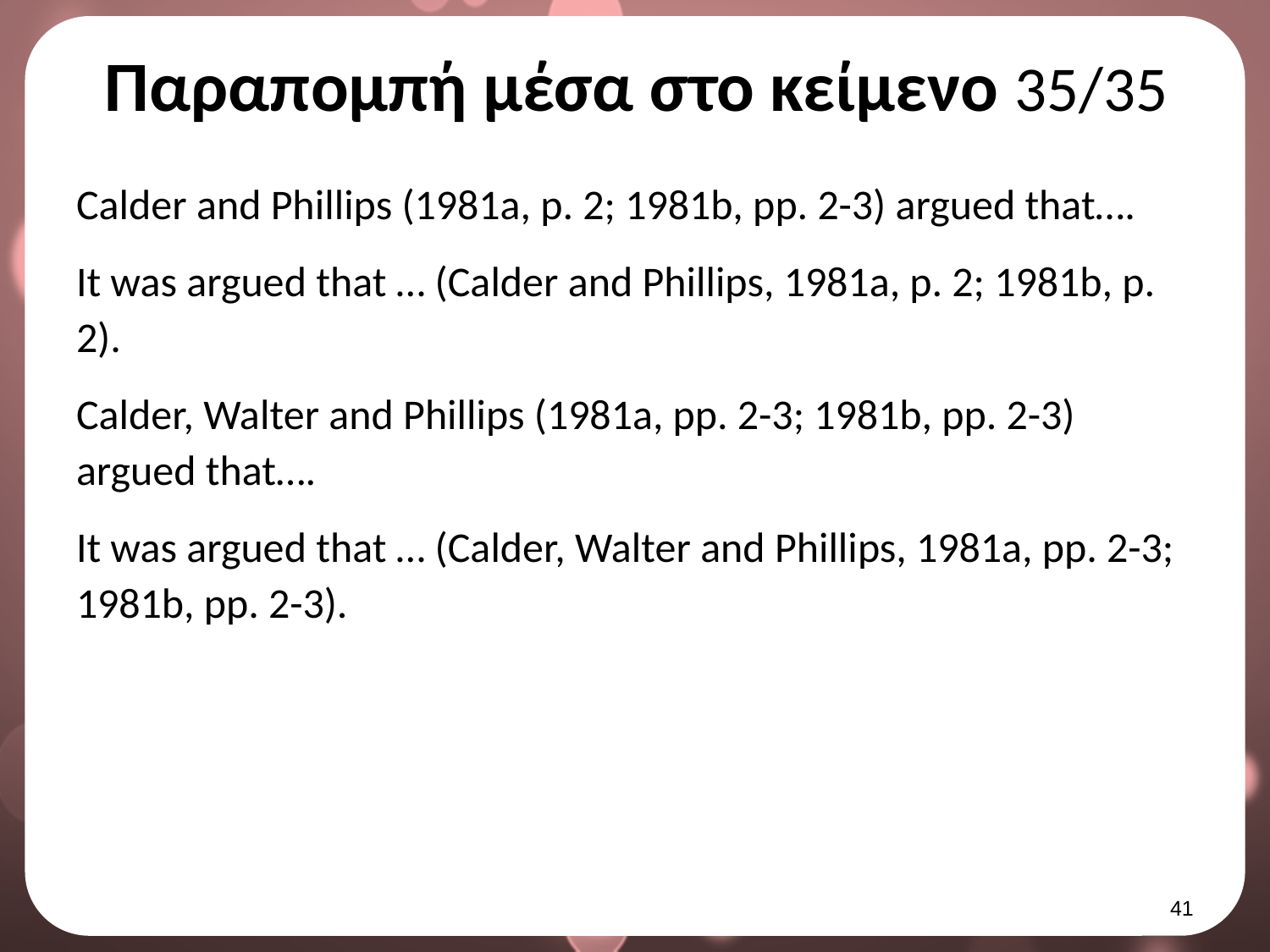

# Παραπομπή μέσα στο κείμενο 35/35
Calder and Phillips (1981a, p. 2; 1981b, pp. 2-3) argued that….
It was argued that … (Calder and Phillips, 1981a, p. 2; 1981b, p. 2).
Calder, Walter and Phillips (1981a, pp. 2-3; 1981b, pp. 2-3) argued that….
It was argued that … (Calder, Walter and Phillips, 1981a, pp. 2-3; 1981b, pp. 2-3).

41